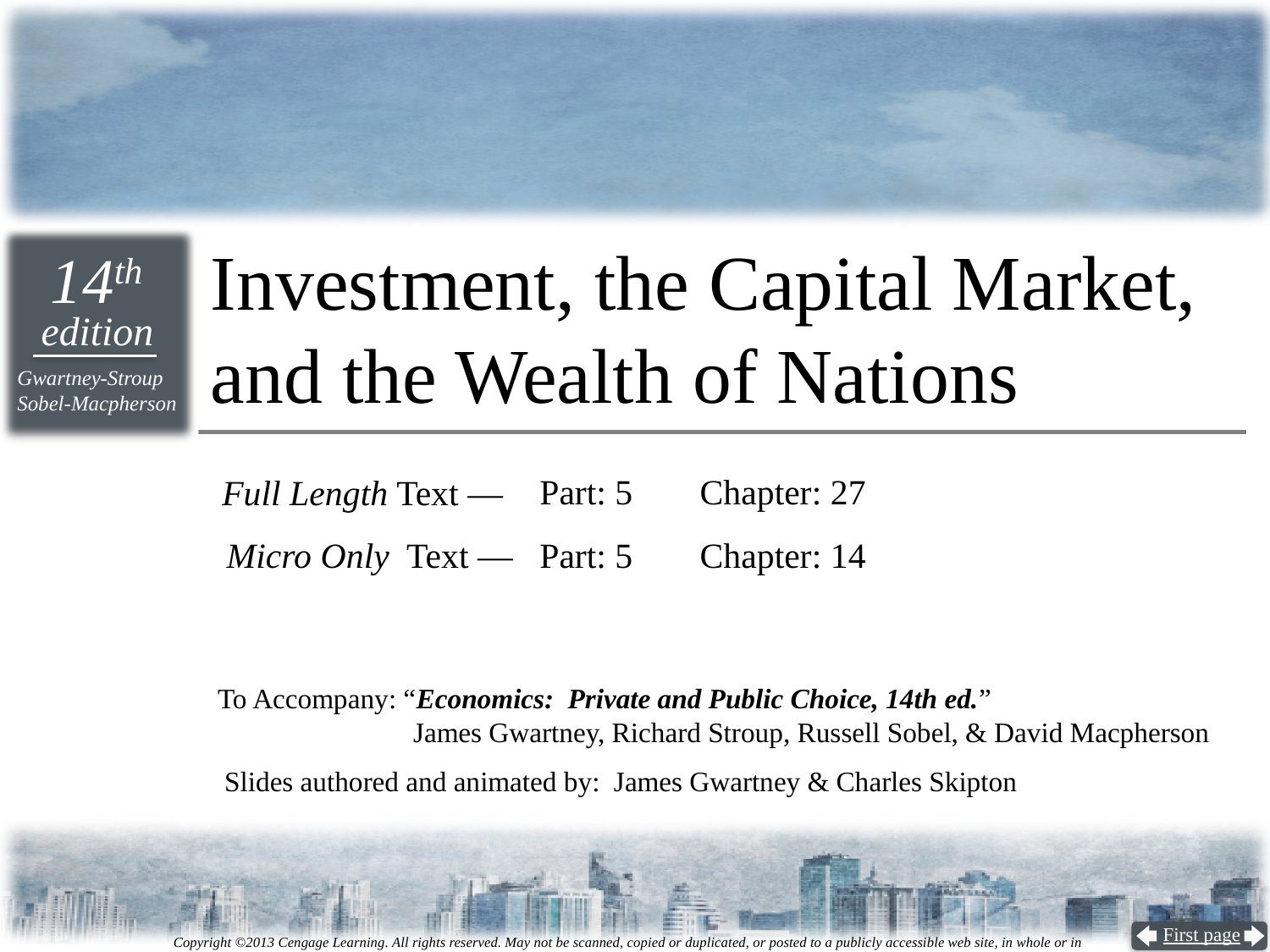

# Investment, the Capital Market, and the Wealth of Nations